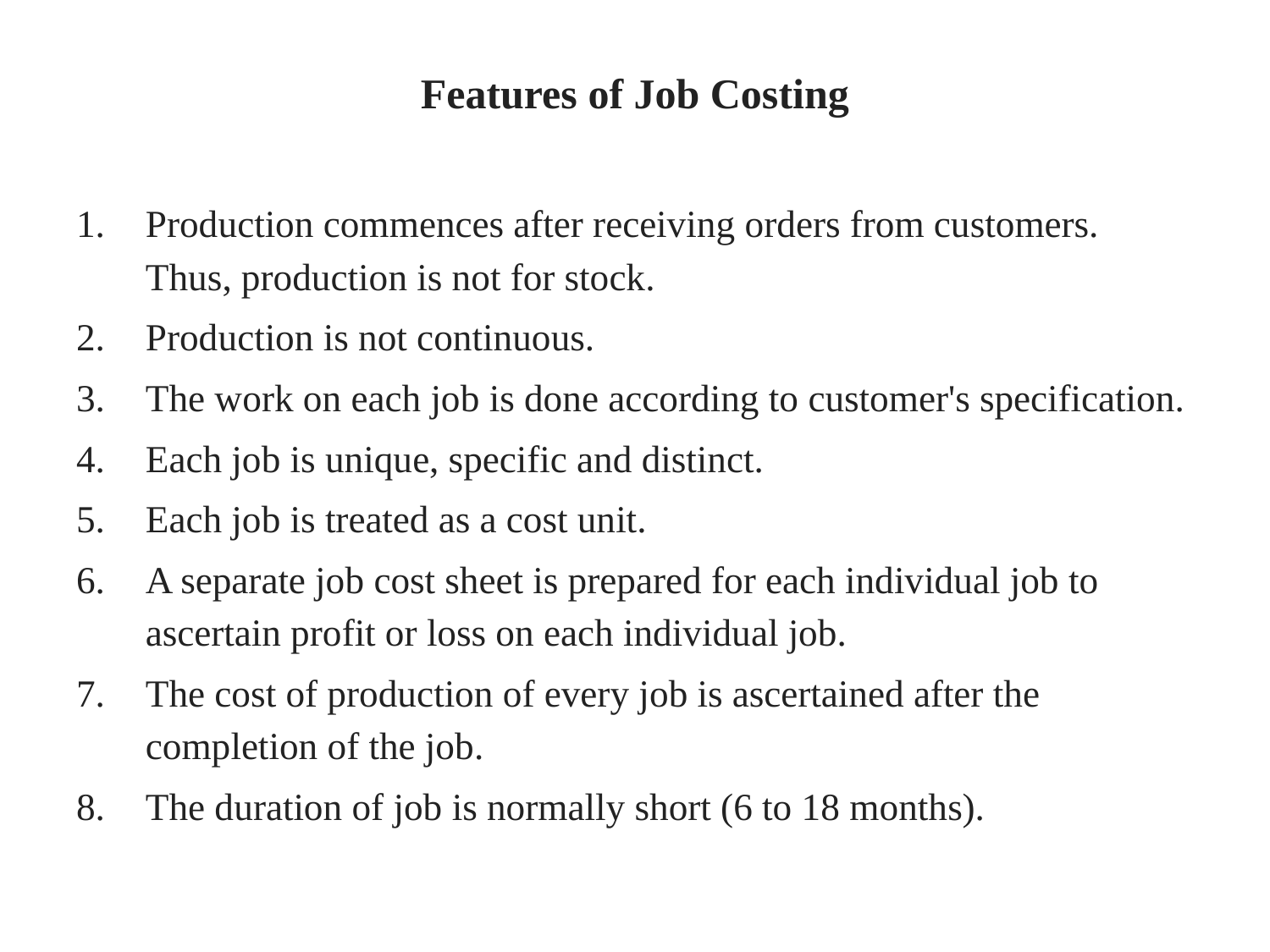

# Features of Job Costing
Production commences after receiving orders from customers. Thus, production is not for stock.
Production is not continuous.
The work on each job is done according to customer's specification.
Each job is unique, specific and distinct.
Each job is treated as a cost unit.
A separate job cost sheet is prepared for each individual job to ascertain profit or loss on each individual job.
The cost of production of every job is ascertained after the completion of the job.
The duration of job is normally short (6 to 18 months).